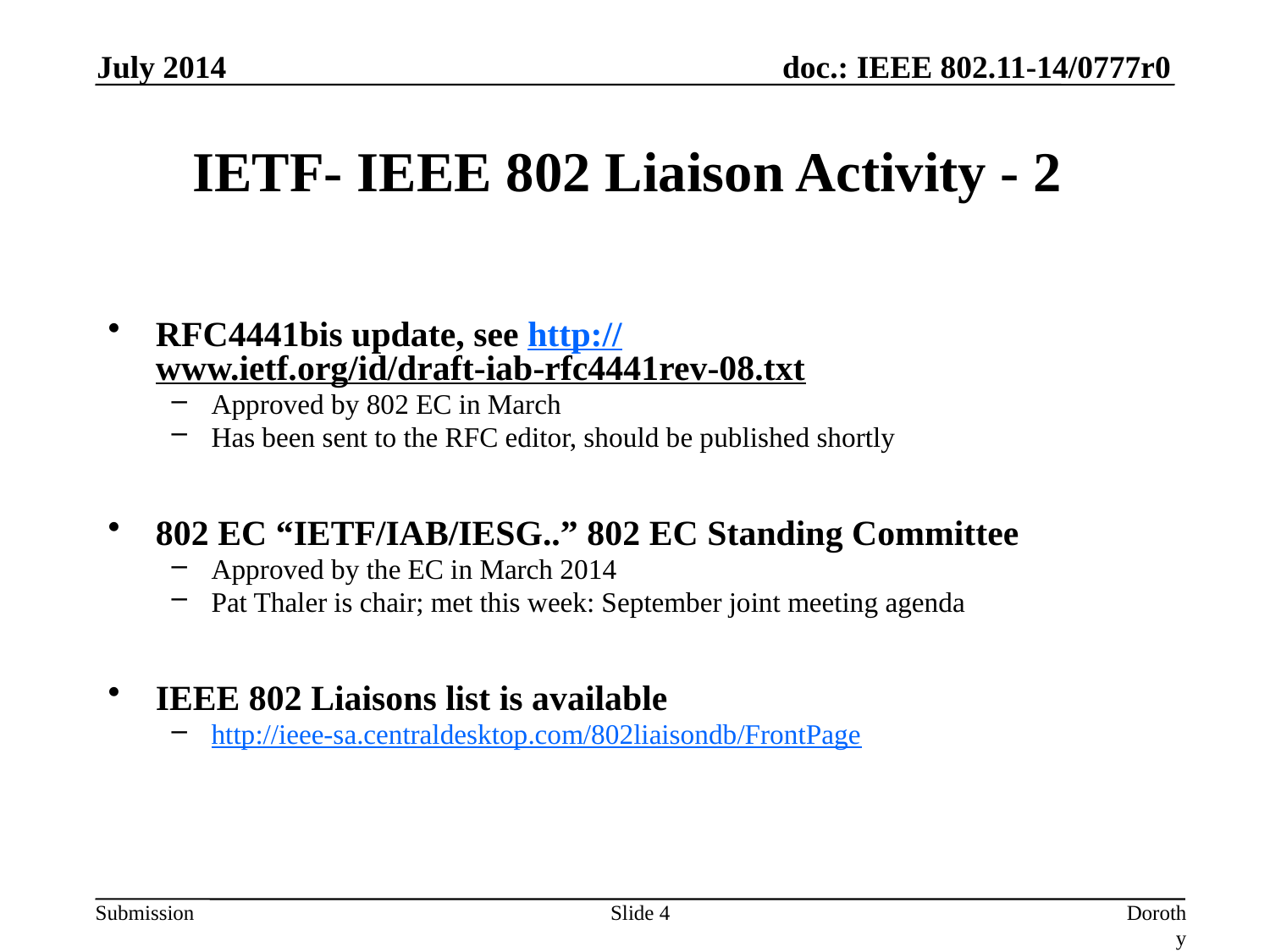

July 2014
# IETF- IEEE 802 Liaison Activity - 2

RFC4441bis update, see http://www.ietf.org/id/draft-iab-rfc4441rev-08.txt
Approved by 802 EC in March
Has been sent to the RFC editor, should be published shortly

802 EC “IETF/IAB/IESG..” 802 EC Standing Committee
Approved by the EC in March 2014
Pat Thaler is chair; met this week: September joint meeting agenda

IEEE 802 Liaisons list is available
http://ieee-sa.centraldesktop.com/802liaisondb/FrontPage

Slide 4
Dorothy Stanley, Aruba Networks